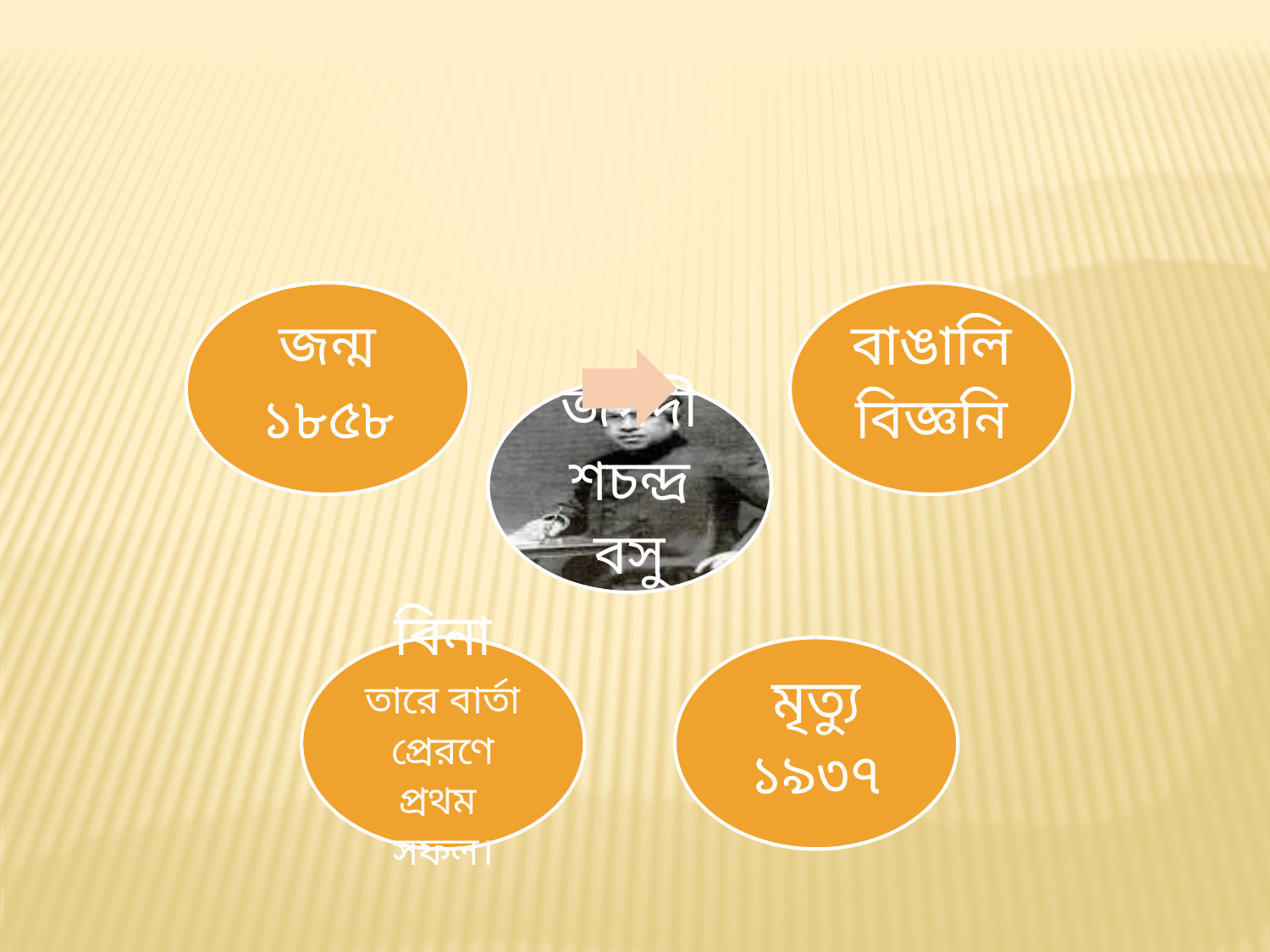

জগদীশচন্দ্র বসু
বাঙালি বিজ্ঞনি
মৃত্যু
১৯৩৭
বিনা তারে বার্তা প্রেরণে প্রথম  সফল।
জন্ম ১৮৫৮